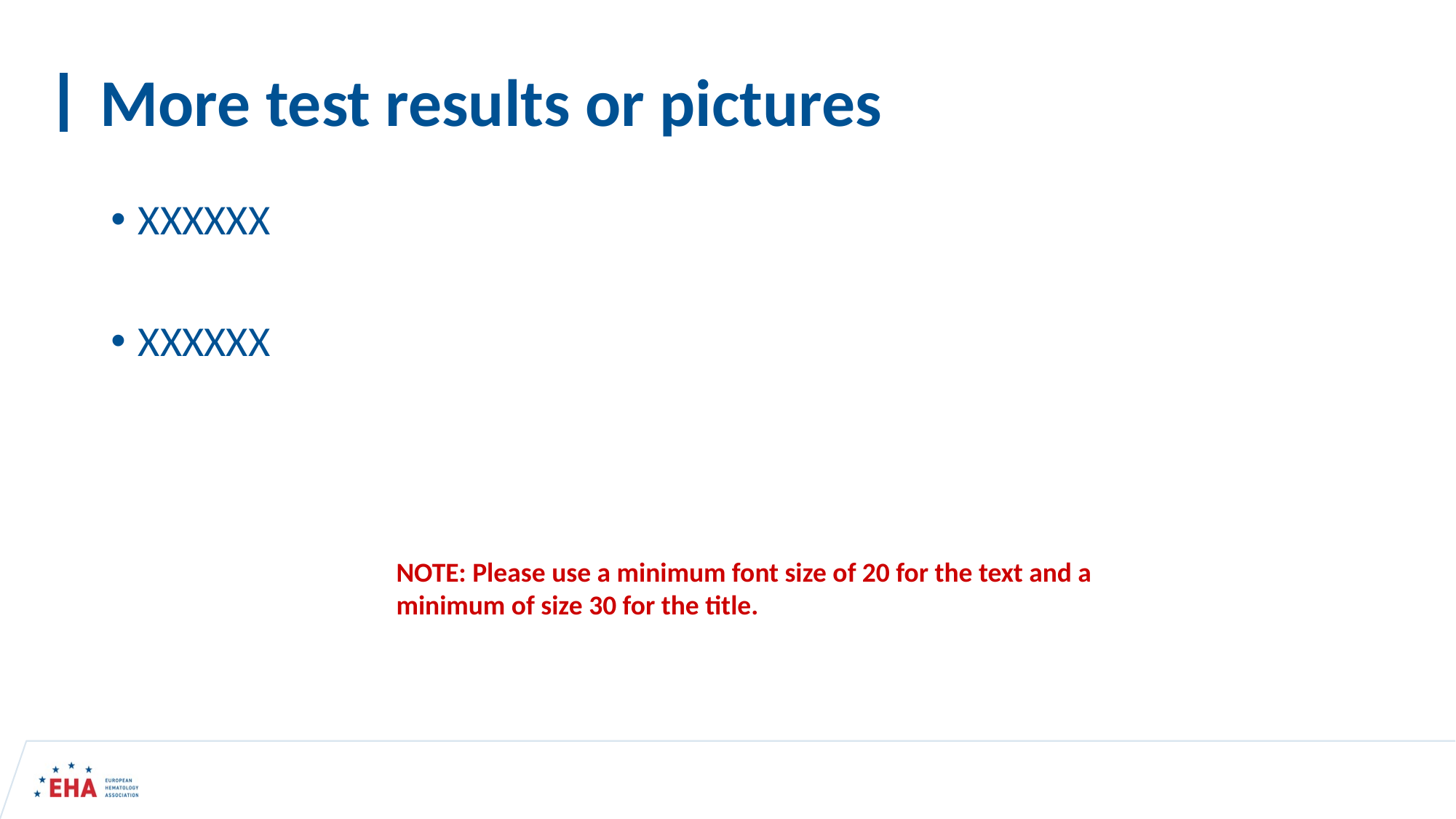

# More test results or pictures
XXXXXX

XXXXXX

NOTE: Please use a minimum font size of 20 for the text and a minimum of size 30 for the title.